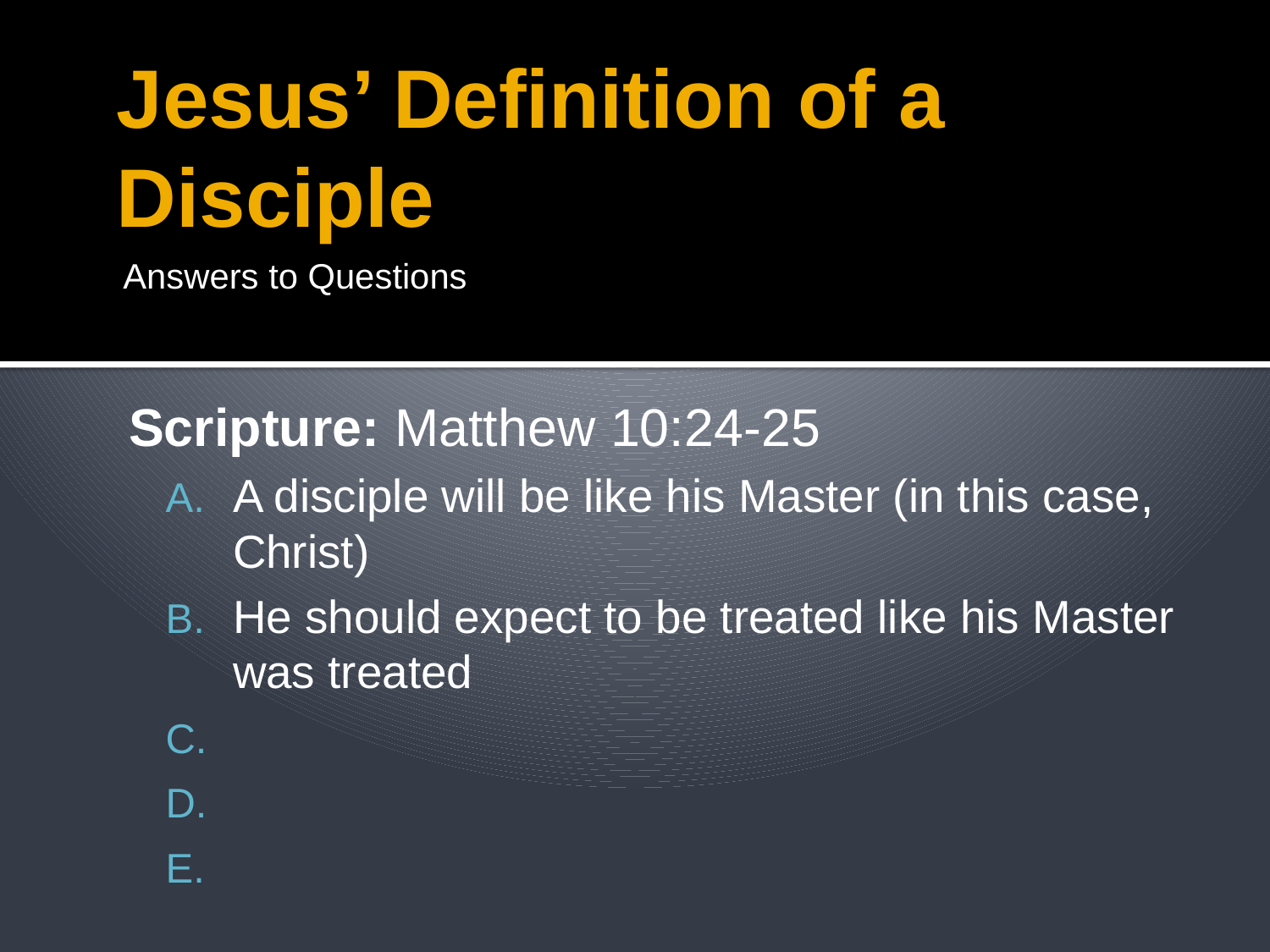

# Jesus’ Definition of a Disciple
Answers to Questions
Scripture: Matthew 10:24-25
A disciple will be like his Master (in this case, Christ)
He should expect to be treated like his Master was treated